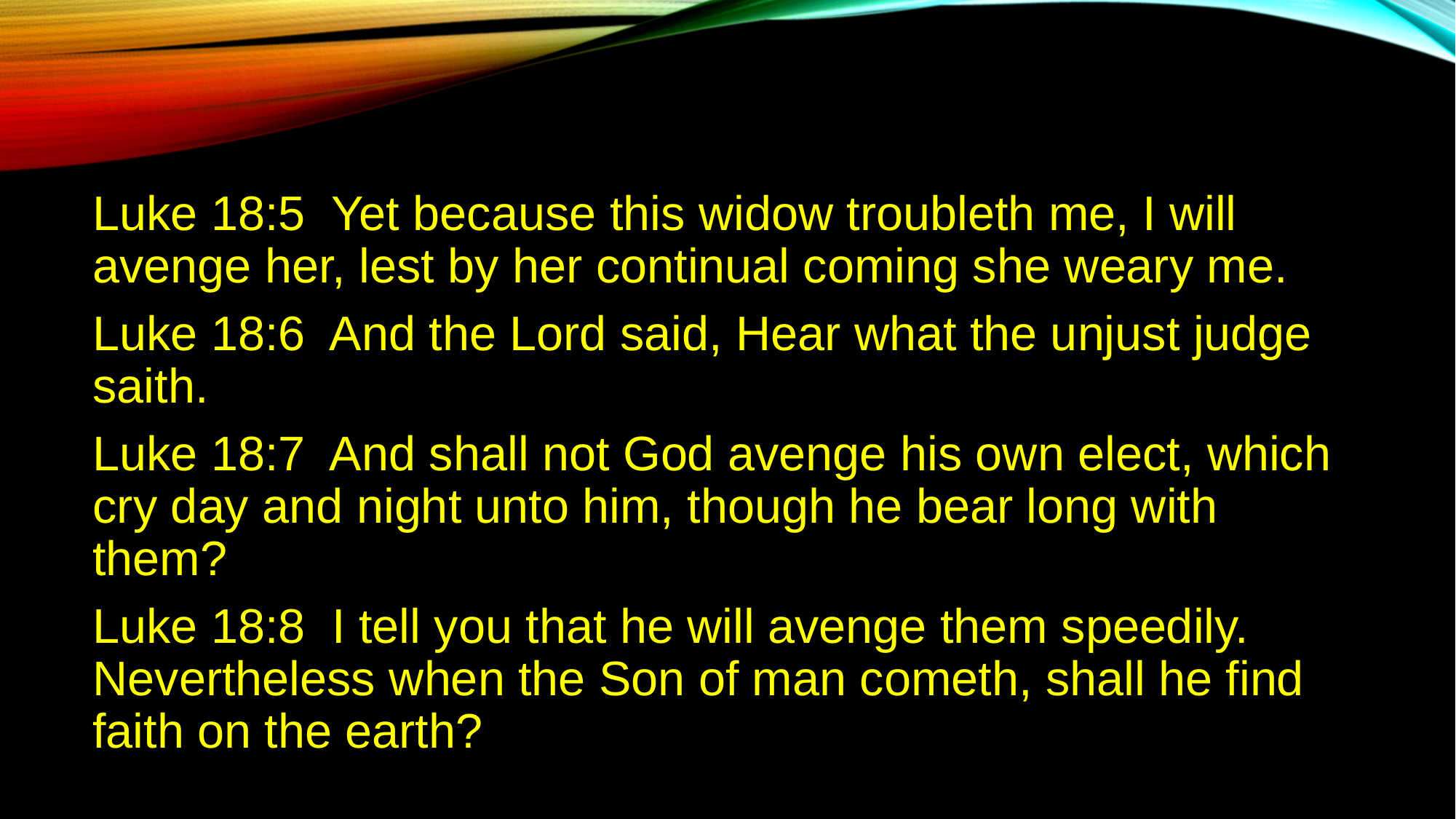

Luke 18:5  Yet because this widow troubleth me, I will avenge her, lest by her continual coming she weary me.
Luke 18:6  And the Lord said, Hear what the unjust judge saith.
Luke 18:7  And shall not God avenge his own elect, which cry day and night unto him, though he bear long with them?
Luke 18:8  I tell you that he will avenge them speedily. Nevertheless when the Son of man cometh, shall he find faith on the earth?